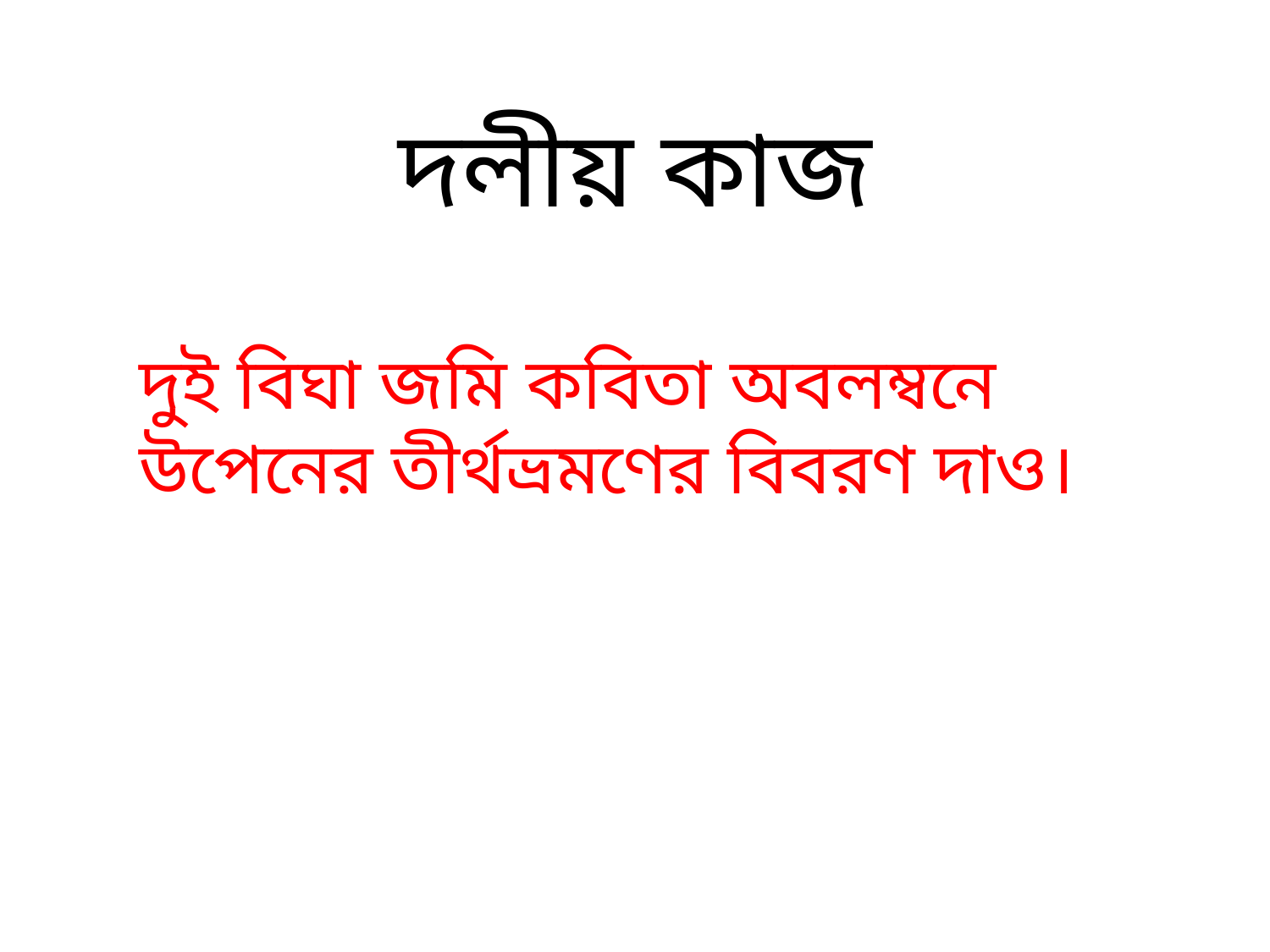

দলীয় কাজ
দুই বিঘা জমি কবিতা অবলম্বনে উপেনের তীর্থভ্রমণের বিবরণ দাও।